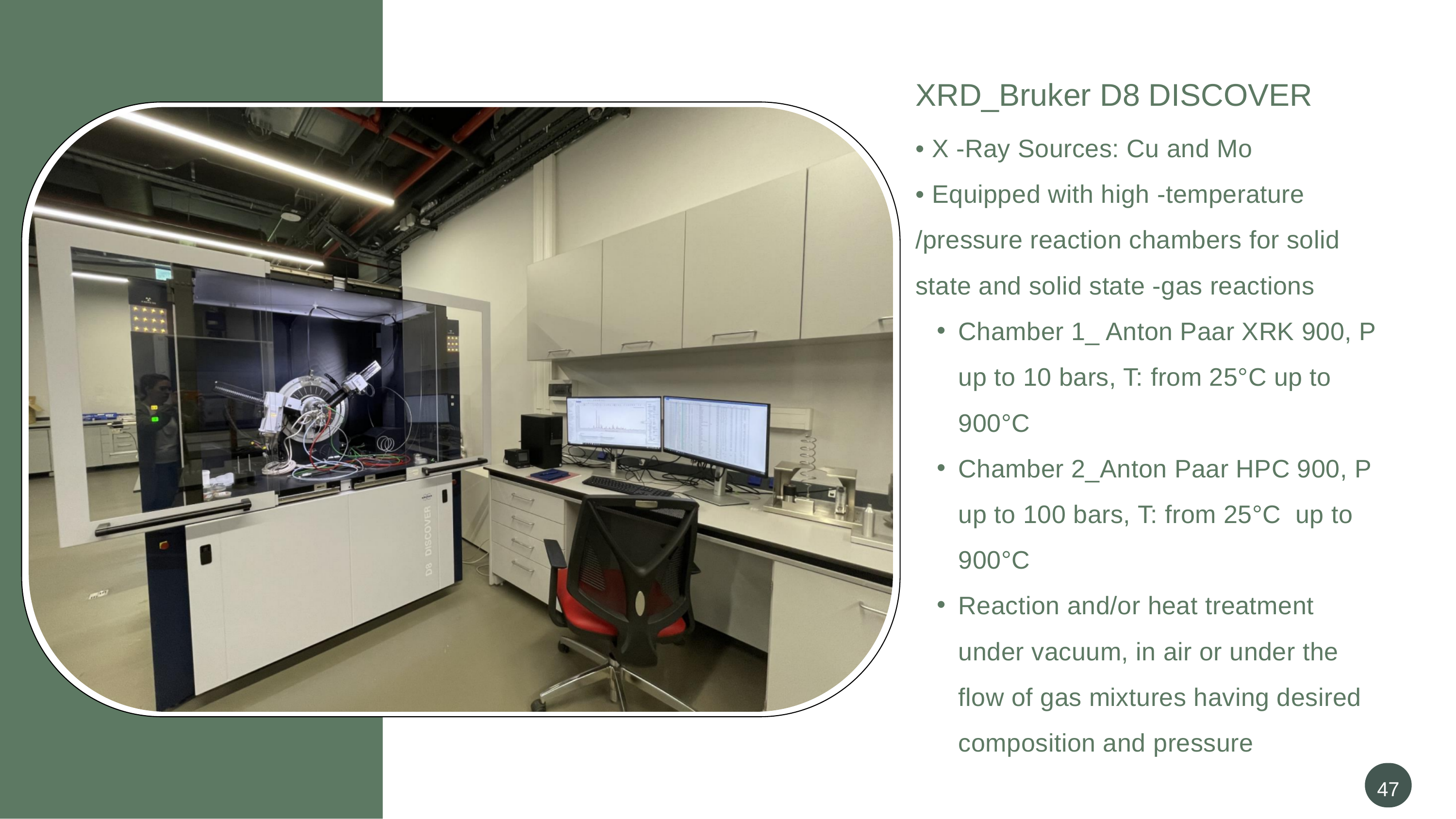

XRD_Bruker D8 DISCOVER
• X -Ray Sources: Cu and Mo
• Equipped with high -temperature /pressure reaction chambers for solid state and solid state -gas reactions
Chamber 1_ Anton Paar XRK 900, P up to 10 bars, T: from 25°C up to 900°C
Chamber 2_Anton Paar HPC 900, P up to 100 bars, T: from 25°C  up to 900°C
Reaction and/or heat treatment under vacuum, in air or under the flow of gas mixtures having desired composition and pressure

47